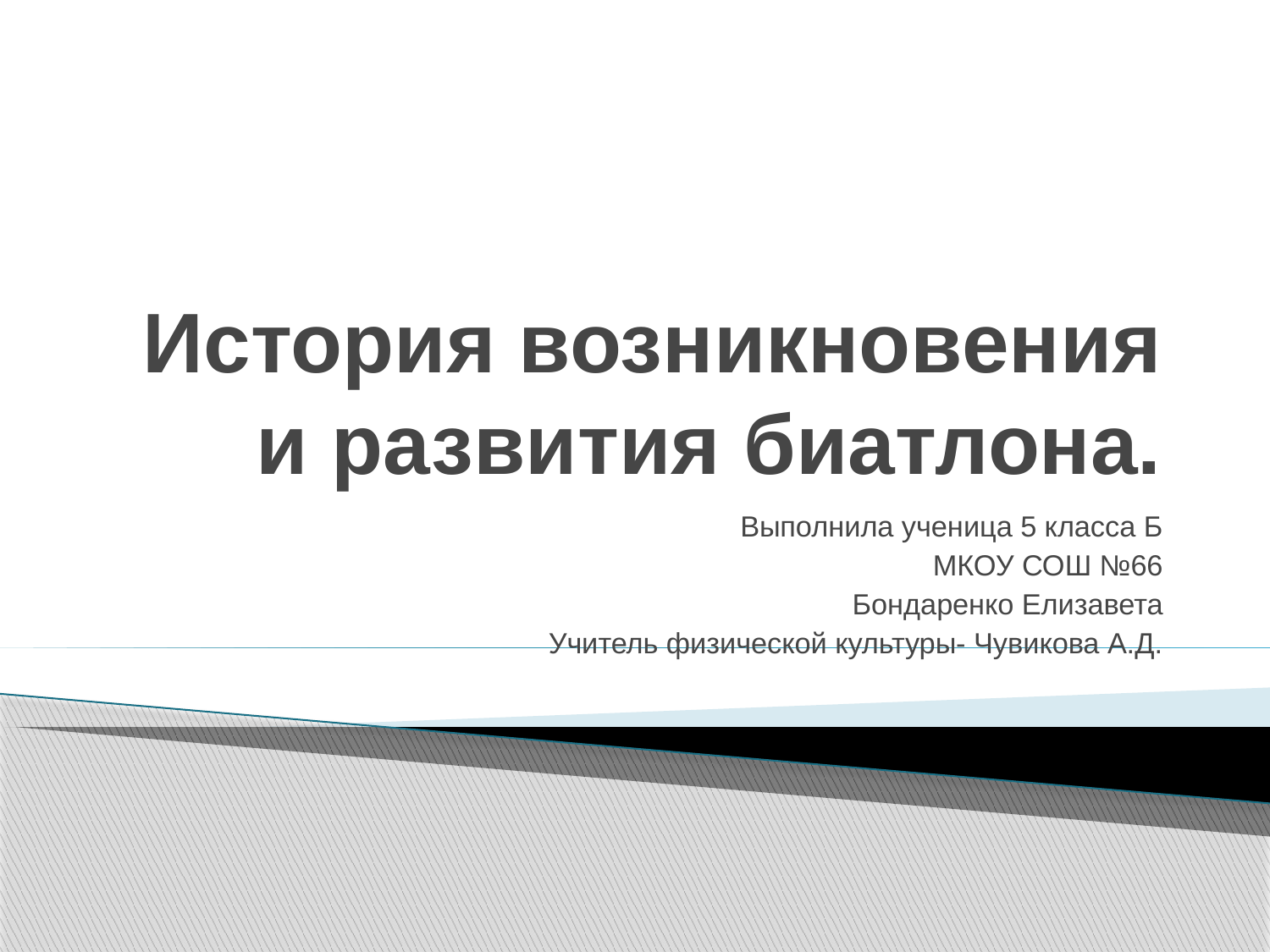

# История возникновения и развития биатлона.
Выполнила ученица 5 класса Б
МКОУ СОШ №66
Бондаренко Елизавета
Учитель физической культуры- Чувикова А.Д.